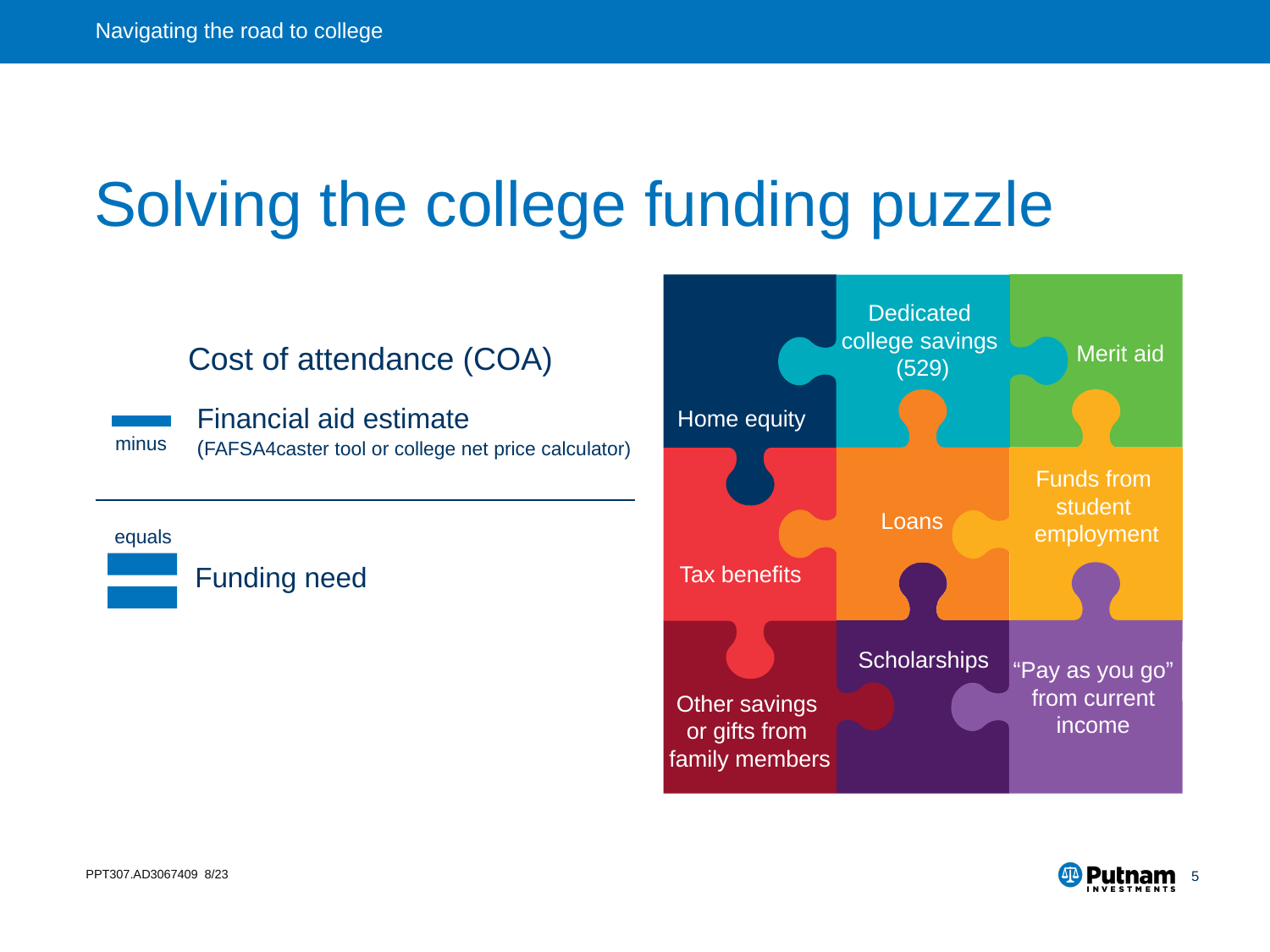

# Solving the college funding puzzle

Dedicated
college savings
(529)
Cost of attendance (COA)
Merit aid
Financial aid estimate
(FAFSA4caster tool or college net price calculator)

Home equity
minus
Funds from
student
employment
Loans
equals

Funding need
Tax benefits
Scholarships
“Pay as you go” from current income
Other savings
or gifts from
family members